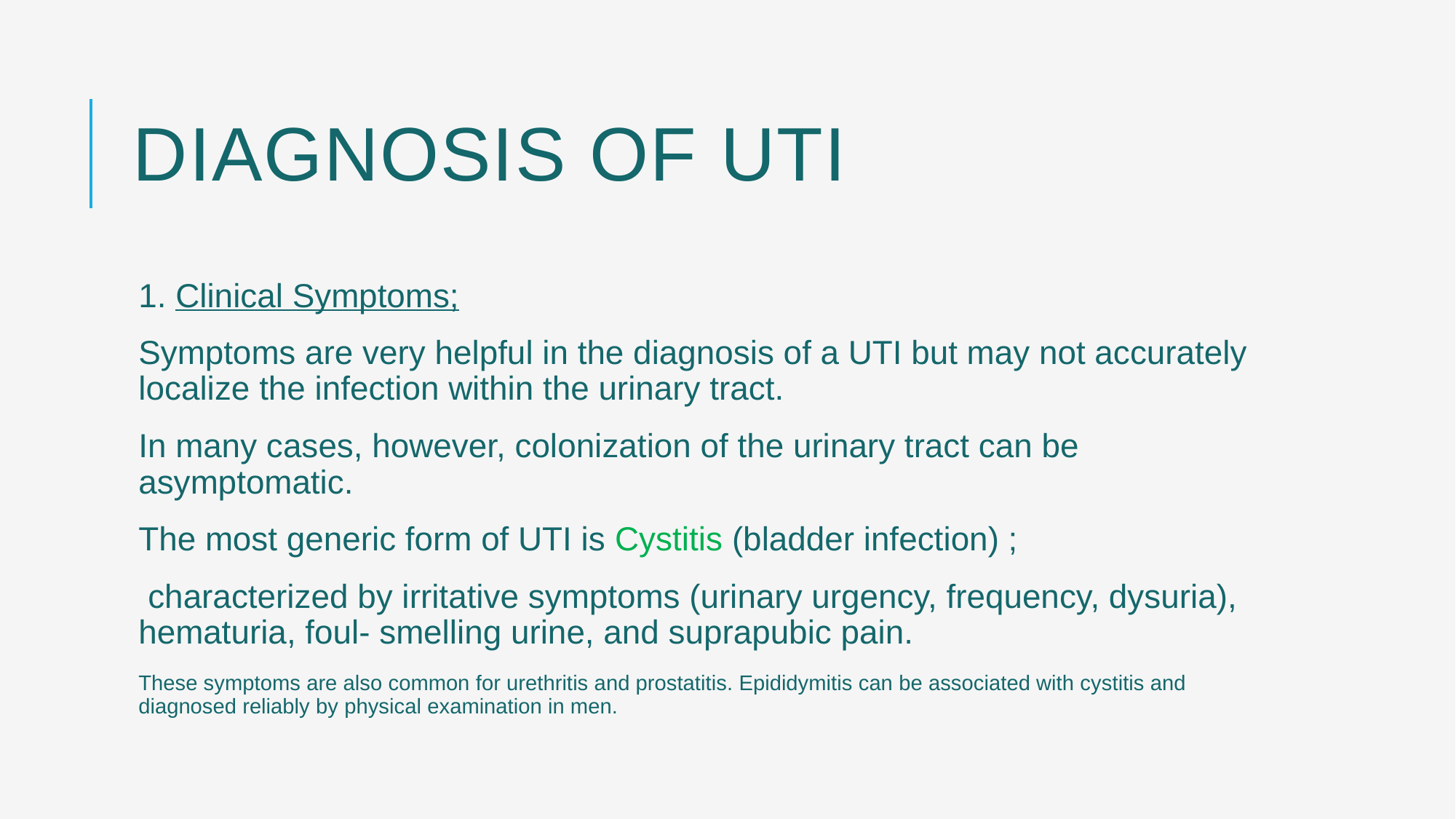

# Diagnosis of UTI
1. Clinical Symptoms;
Symptoms are very helpful in the diagnosis of a UTI but may not accurately localize the infection within the urinary tract.
In many cases, however, colonization of the urinary tract can be asymptomatic.
The most generic form of UTI is Cystitis (bladder infection) ;
 characterized by irritative symptoms (urinary urgency, frequency, dysuria), hematuria, foul- smelling urine, and suprapubic pain.
These symptoms are also common for urethritis and prostatitis. Epididymitis can be associated with cystitis and diagnosed reliably by physical examination in men.